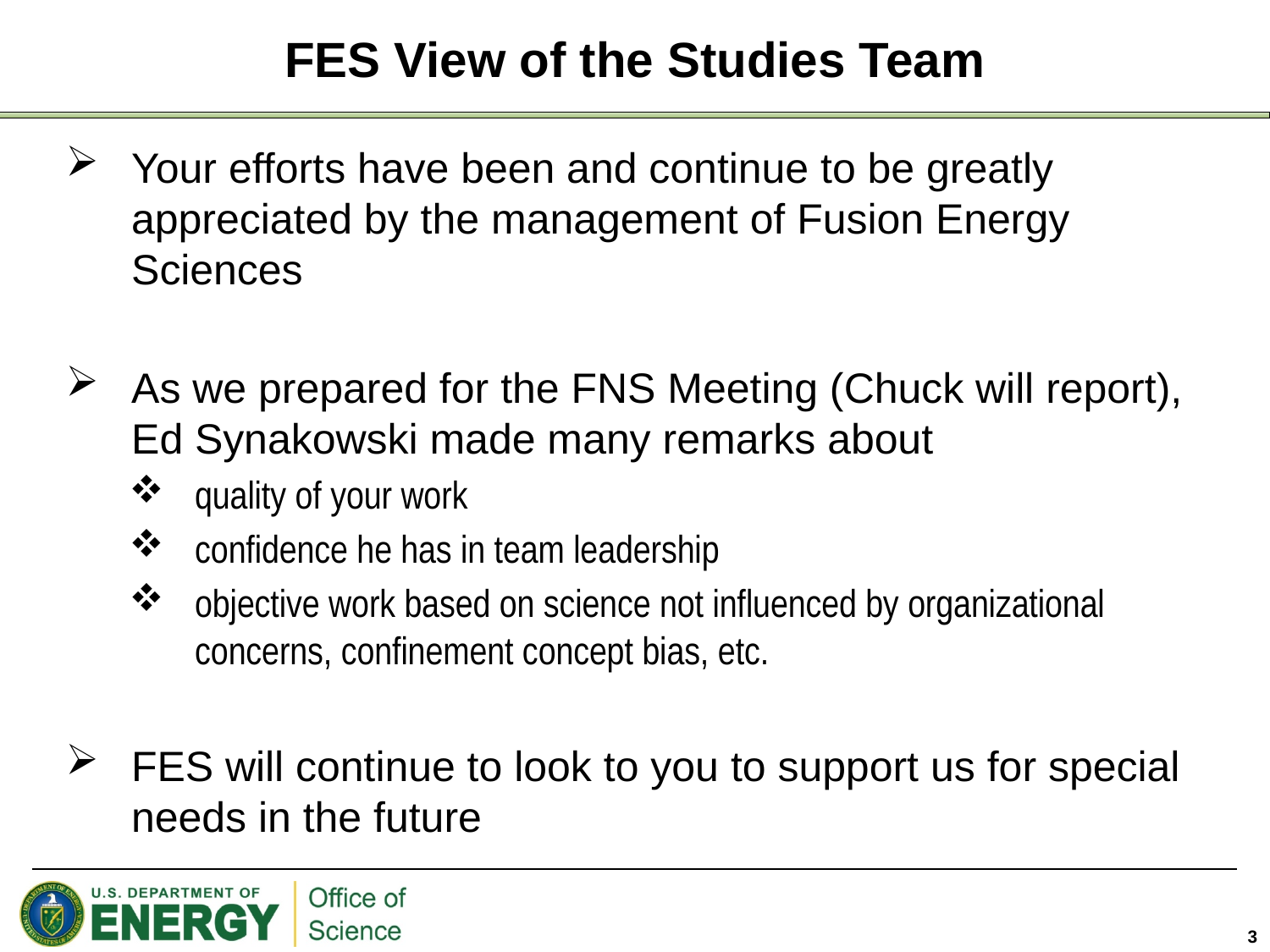

# FES View of the Studies Team
Your efforts have been and continue to be greatly appreciated by the management of Fusion Energy Sciences

As we prepared for the FNS Meeting (Chuck will report), Ed Synakowski made many remarks about
quality of your work
confidence he has in team leadership
objective work based on science not influenced by organizational concerns, confinement concept bias, etc.

FES will continue to look to you to support us for special needs in the future

3